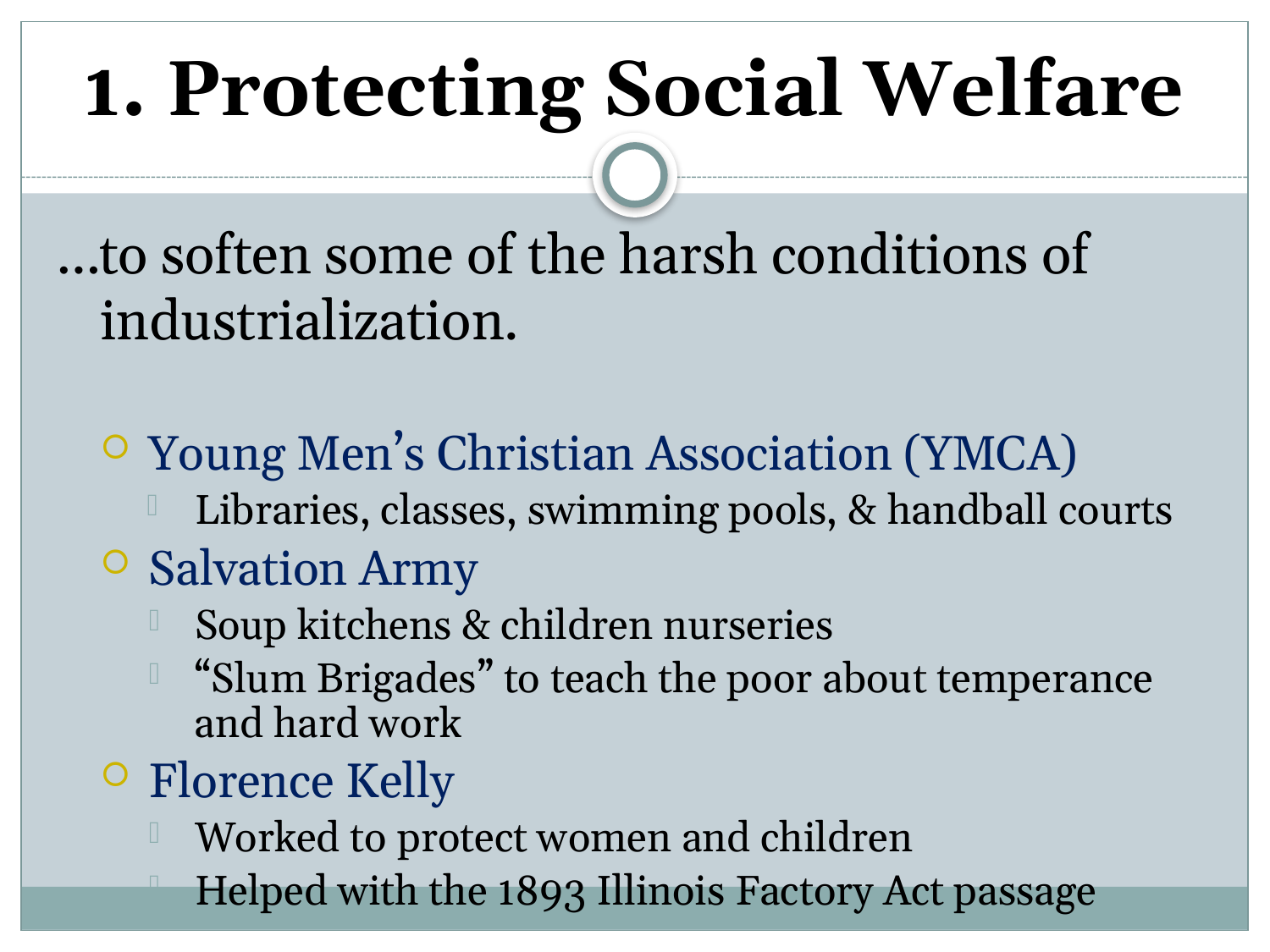

# 1. Protecting Social Welfare
…to soften some of the harsh conditions of industrialization.

Young Men’s Christian Association (YMCA)
Libraries, classes, swimming pools, & handball courts
Salvation Army
Soup kitchens & children nurseries
“Slum Brigades” to teach the poor about temperance and hard work
Florence Kelly
Worked to protect women and children
Helped with the 1893 Illinois Factory Act passage